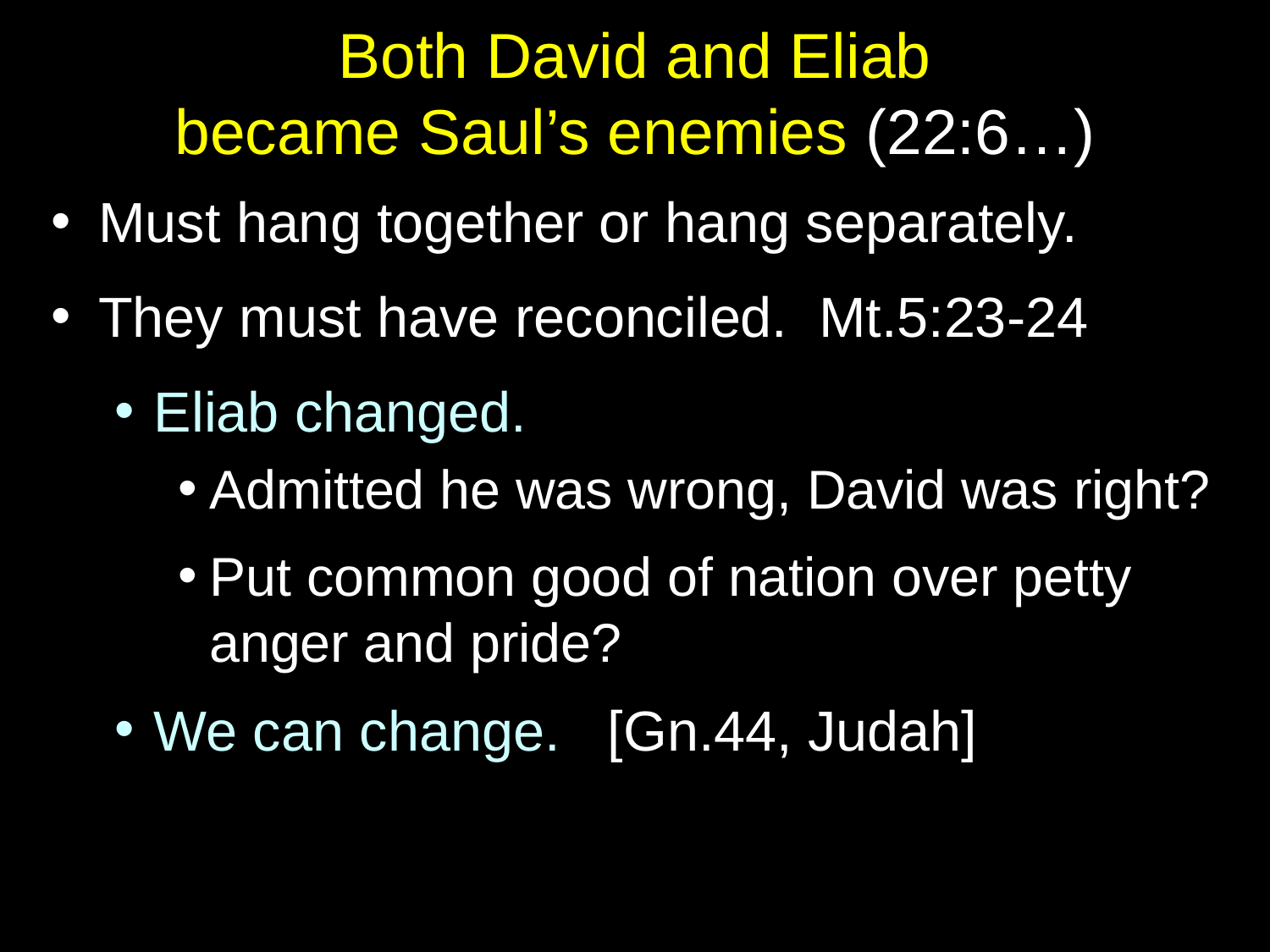

# Both David and Eliab became Saul’s enemies (22:6…)

Must hang together or hang separately.
They must have reconciled.  Mt.5:23-24
Eliab changed.
Admitted he was wrong, David was right?
Put common good of nation over petty anger and pride?
We can change.   [Gn.44, Judah]